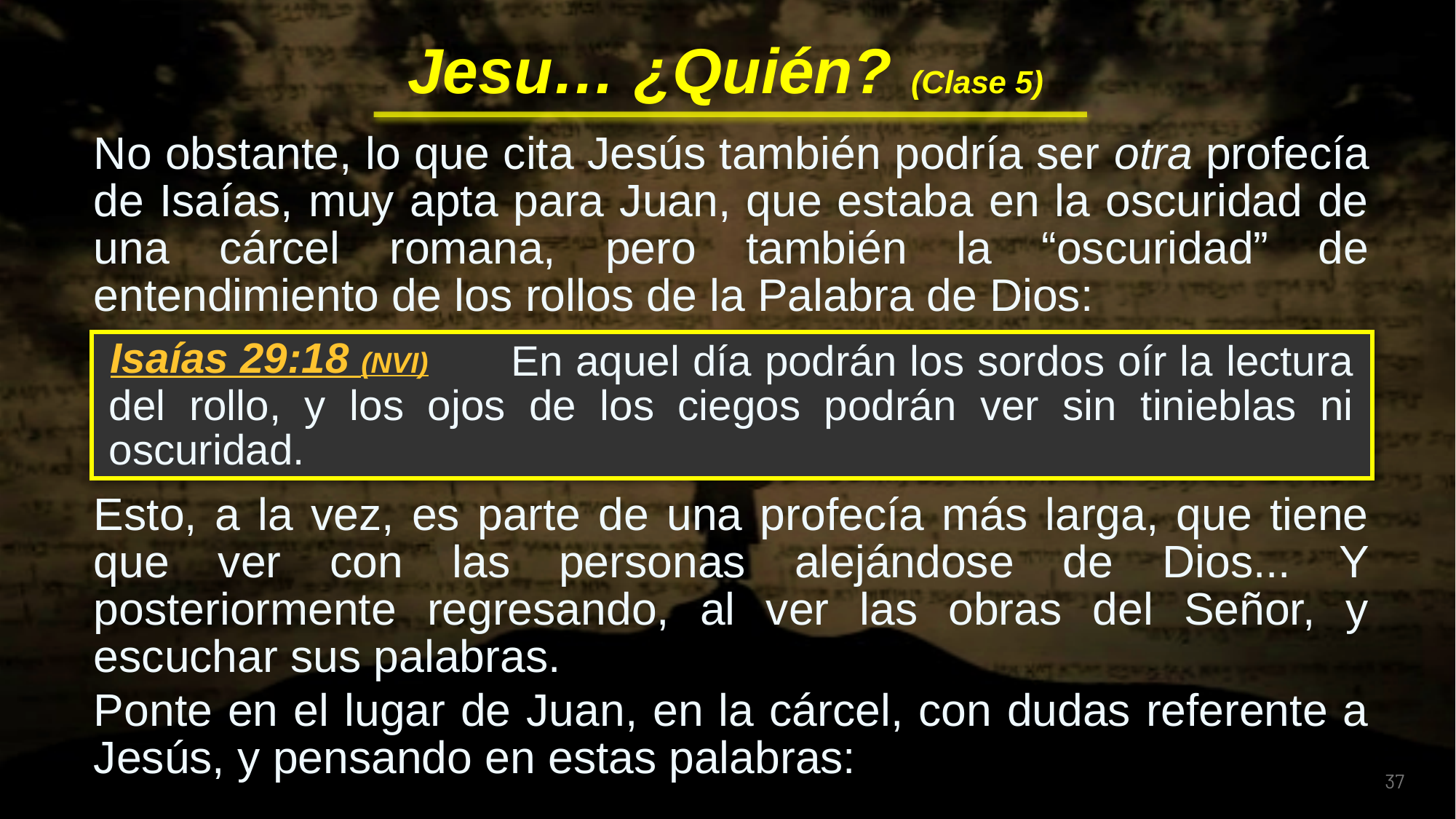

No obstante, lo que cita Jesús también podría ser otra profecía de Isaías, muy apta para Juan, que estaba en la oscuridad de una cárcel romana, pero también la “oscuridad” de entendimiento de los rollos de la Palabra de Dios:
                               En aquel día podrán los sordos oír la lectura del rollo, y los ojos de los ciegos podrán ver sin tinieblas ni oscuridad.
Isaías 29:18 (NVI)
Esto, a la vez, es parte de una profecía más larga, que tiene que ver con las personas alejándose de Dios... Y posteriormente regresando, al ver las obras del Señor, y escuchar sus palabras.
Ponte en el lugar de Juan, en la cárcel, con dudas referente a Jesús, y pensando en estas palabras: